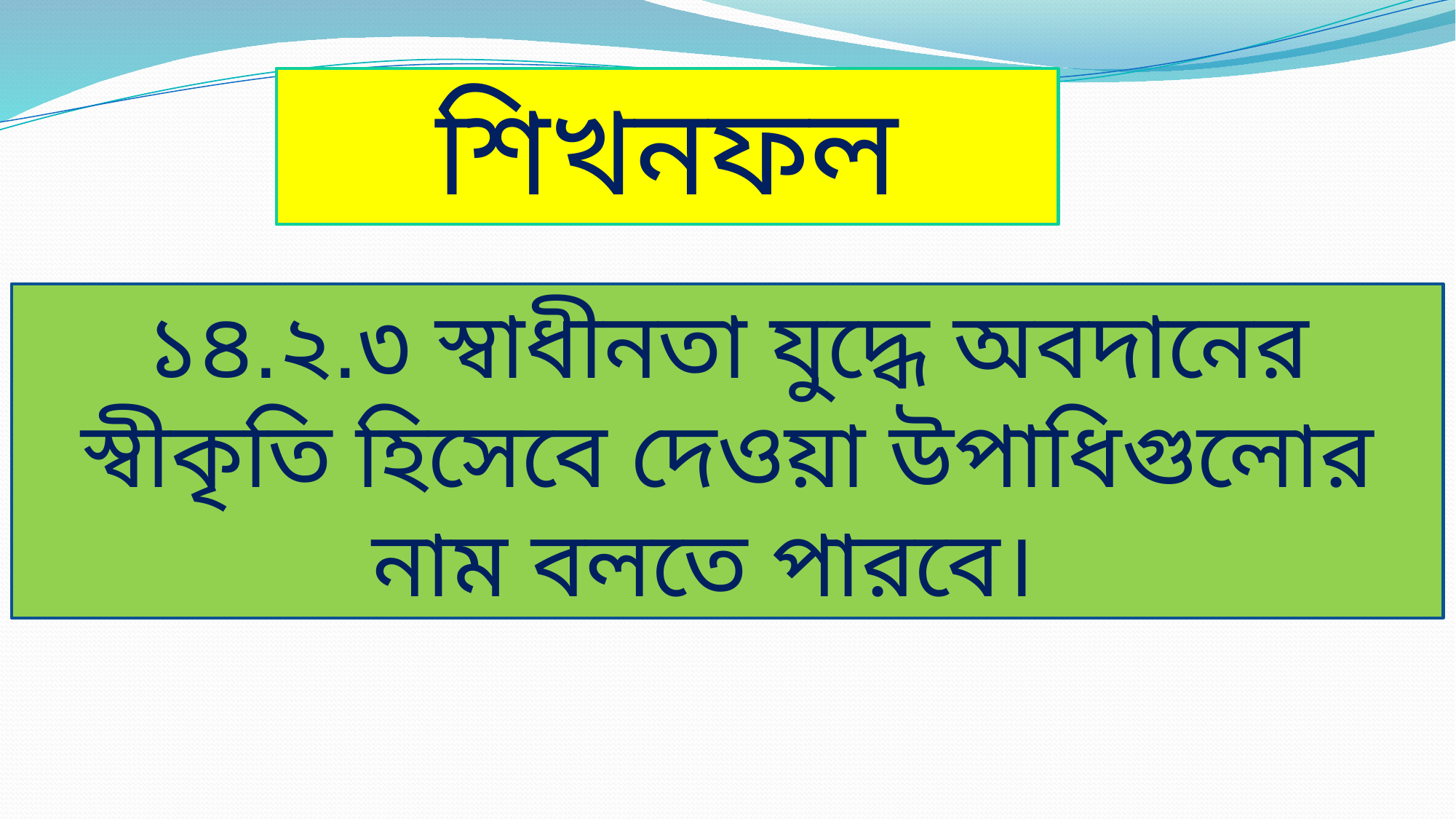

শিখনফল
১৪.২.৩ স্বাধীনতা যুদ্ধে অবদানের স্বীকৃতি হিসেবে দেওয়া উপাধিগুলোর নাম বলতে পারবে।